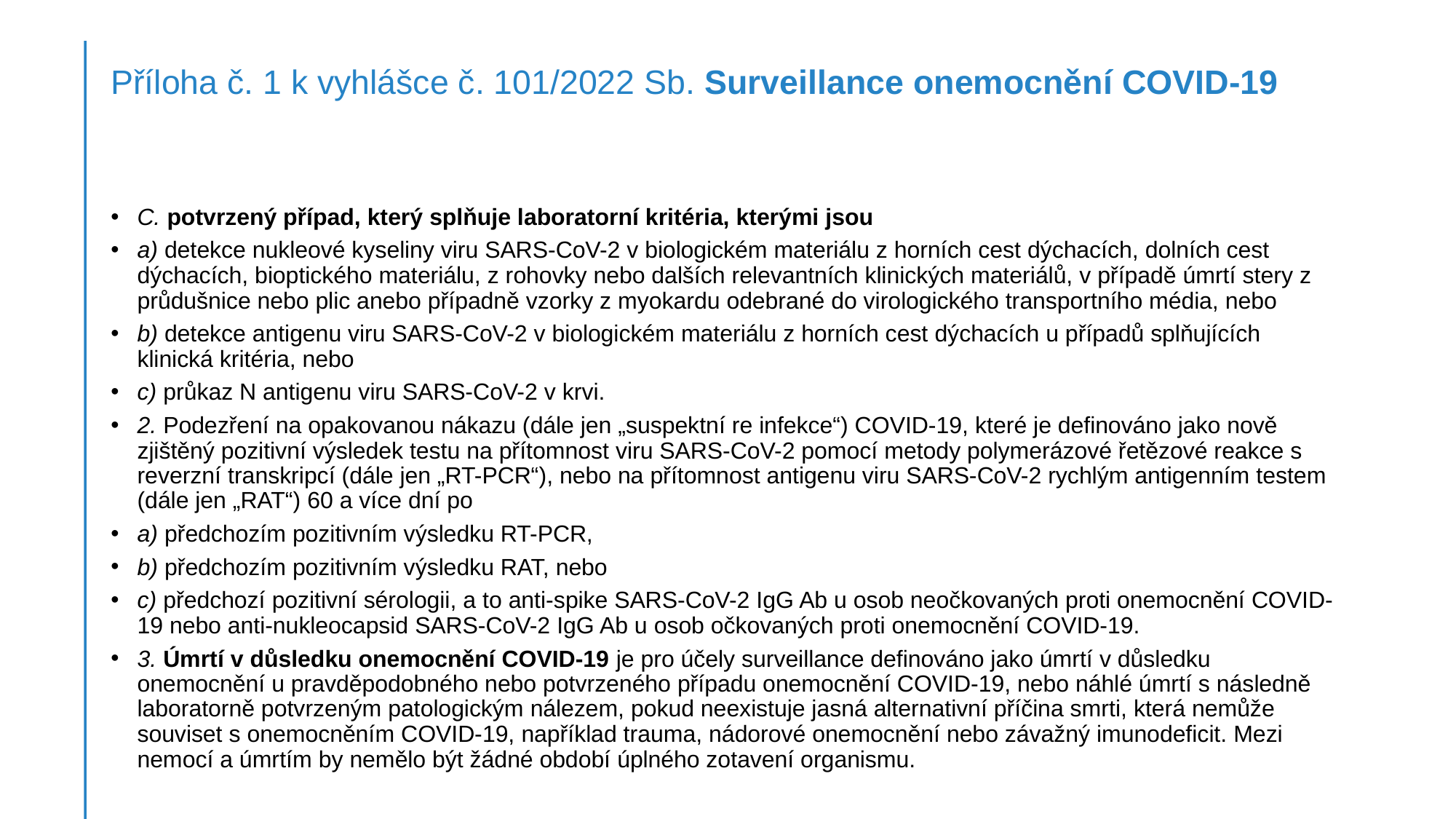

# Příloha č. 1 k vyhlášce č. 101/2022 Sb. Surveillance onemocnění COVID-19
C. potvrzený případ, který splňuje laboratorní kritéria, kterými jsou
a) detekce nukleové kyseliny viru SARS-CoV-2 v biologickém materiálu z horních cest dýchacích, dolních cest dýchacích, bioptického materiálu, z rohovky nebo dalších relevantních klinických materiálů, v případě úmrtí stery z průdušnice nebo plic anebo případně vzorky z myokardu odebrané do virologického transportního média, nebo
b) detekce antigenu viru SARS-CoV-2 v biologickém materiálu z horních cest dýchacích u případů splňujících klinická kritéria, nebo
c) průkaz N antigenu viru SARS-CoV-2 v krvi.
2. Podezření na opakovanou nákazu (dále jen „suspektní re infekce“) COVID-19, které je definováno jako nově zjištěný pozitivní výsledek testu na přítomnost viru SARS-CoV-2 pomocí metody polymerázové řetězové reakce s reverzní transkripcí (dále jen „RT-PCR“), nebo na přítomnost antigenu viru SARS-CoV-2 rychlým antigenním testem (dále jen „RAT“) 60 a více dní po
a) předchozím pozitivním výsledku RT-PCR,
b) předchozím pozitivním výsledku RAT, nebo
c) předchozí pozitivní sérologii, a to anti-spike SARS-CoV-2 IgG Ab u osob neočkovaných proti onemocnění COVID-19 nebo anti-nukleocapsid SARS-CoV-2 IgG Ab u osob očkovaných proti onemocnění COVID-19.
3. Úmrtí v důsledku onemocnění COVID-19 je pro účely surveillance definováno jako úmrtí v důsledku onemocnění u pravděpodobného nebo potvrzeného případu onemocnění COVID-19, nebo náhlé úmrtí s následně laboratorně potvrzeným patologickým nálezem, pokud neexistuje jasná alternativní příčina smrti, která nemůže souviset s onemocněním COVID-19, například trauma, nádorové onemocnění nebo závažný imunodeficit. Mezi nemocí a úmrtím by nemělo být žádné období úplného zotavení organismu.